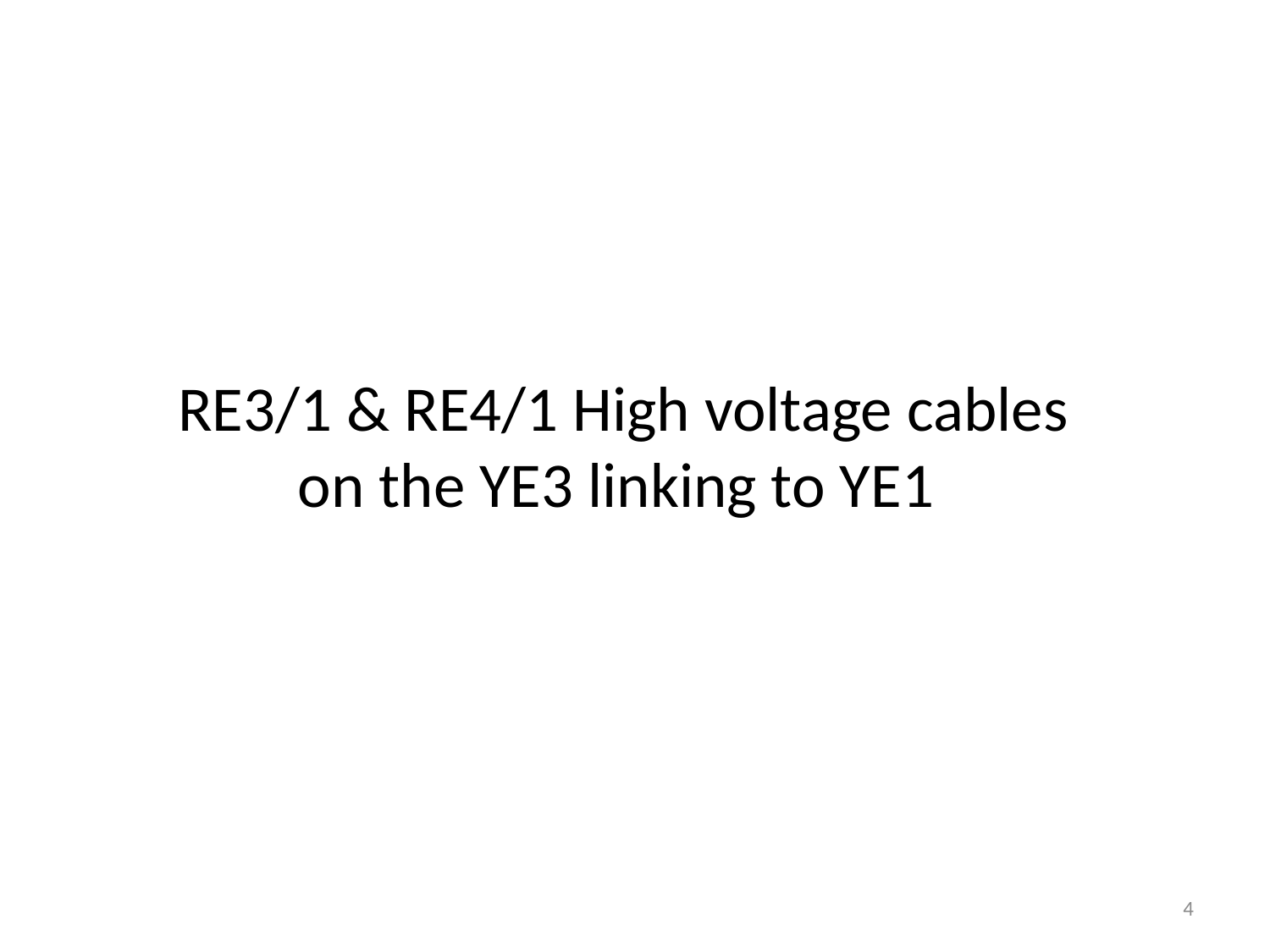

RE3/1 & RE4/1 High voltage cables on the YE3 linking to YE1
4